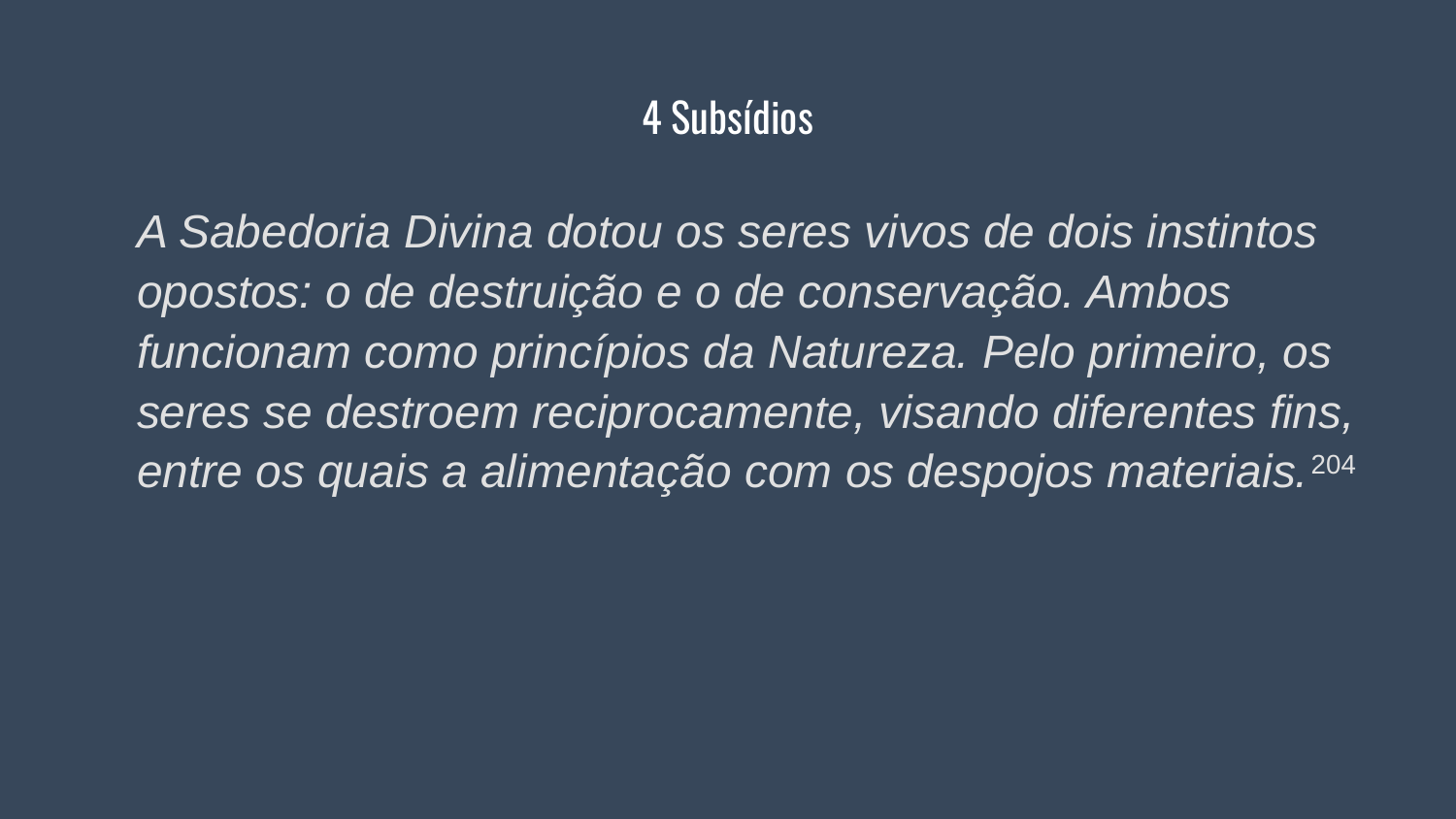

# 4 Subsídios
A Sabedoria Divina dotou os seres vivos de dois instintos opostos: o de destruição e o de conservação. Ambos funcionam como princípios da Natureza. Pelo primeiro, os seres se destroem reciprocamente, visando diferentes fins, entre os quais a alimentação com os despojos materiais.204